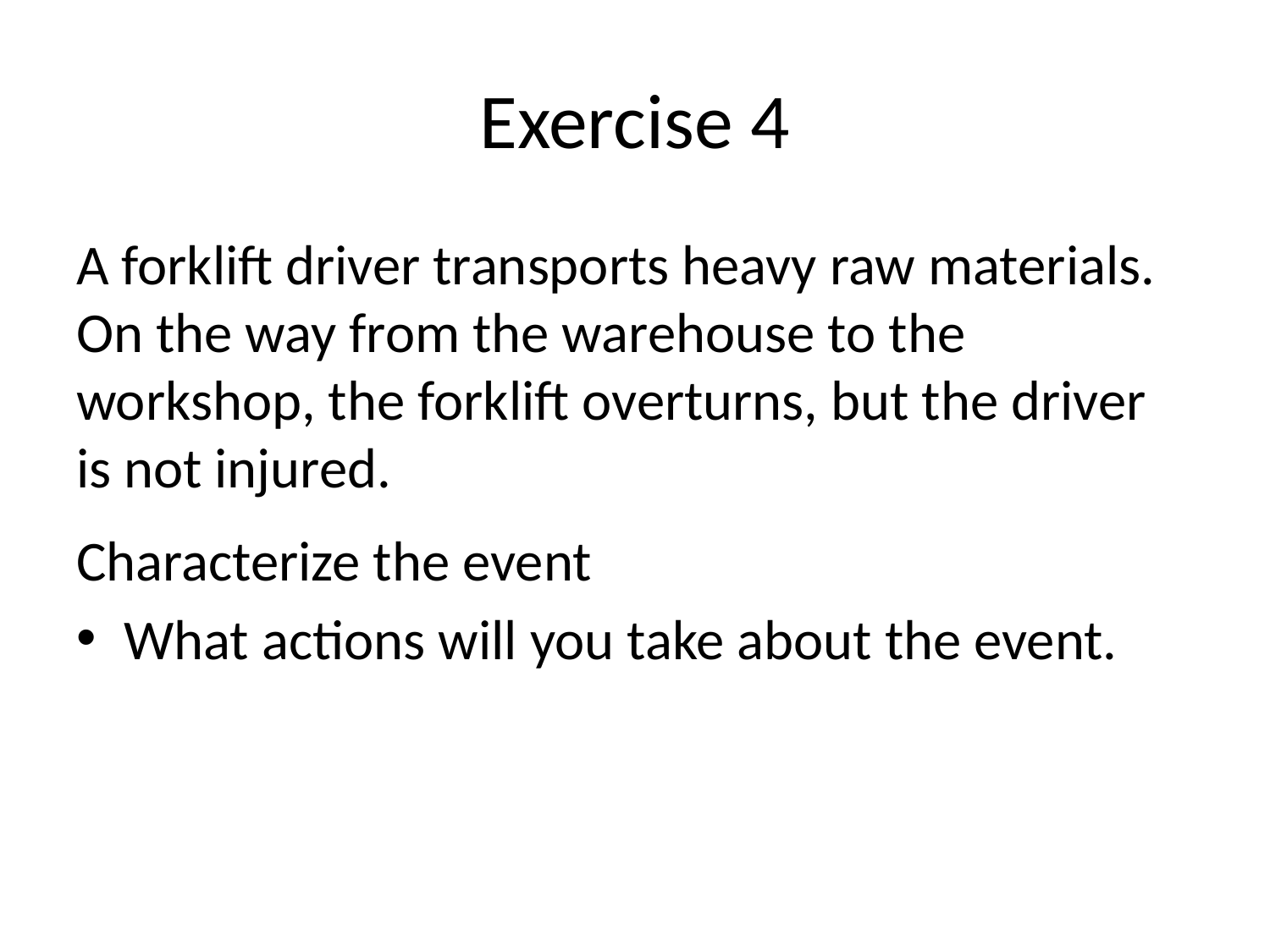

# Exercise 4
A forklift driver transports heavy raw materials. On the way from the warehouse to the workshop, the forklift overturns, but the driver is not injured.
Characterize the event
What actions will you take about the event.